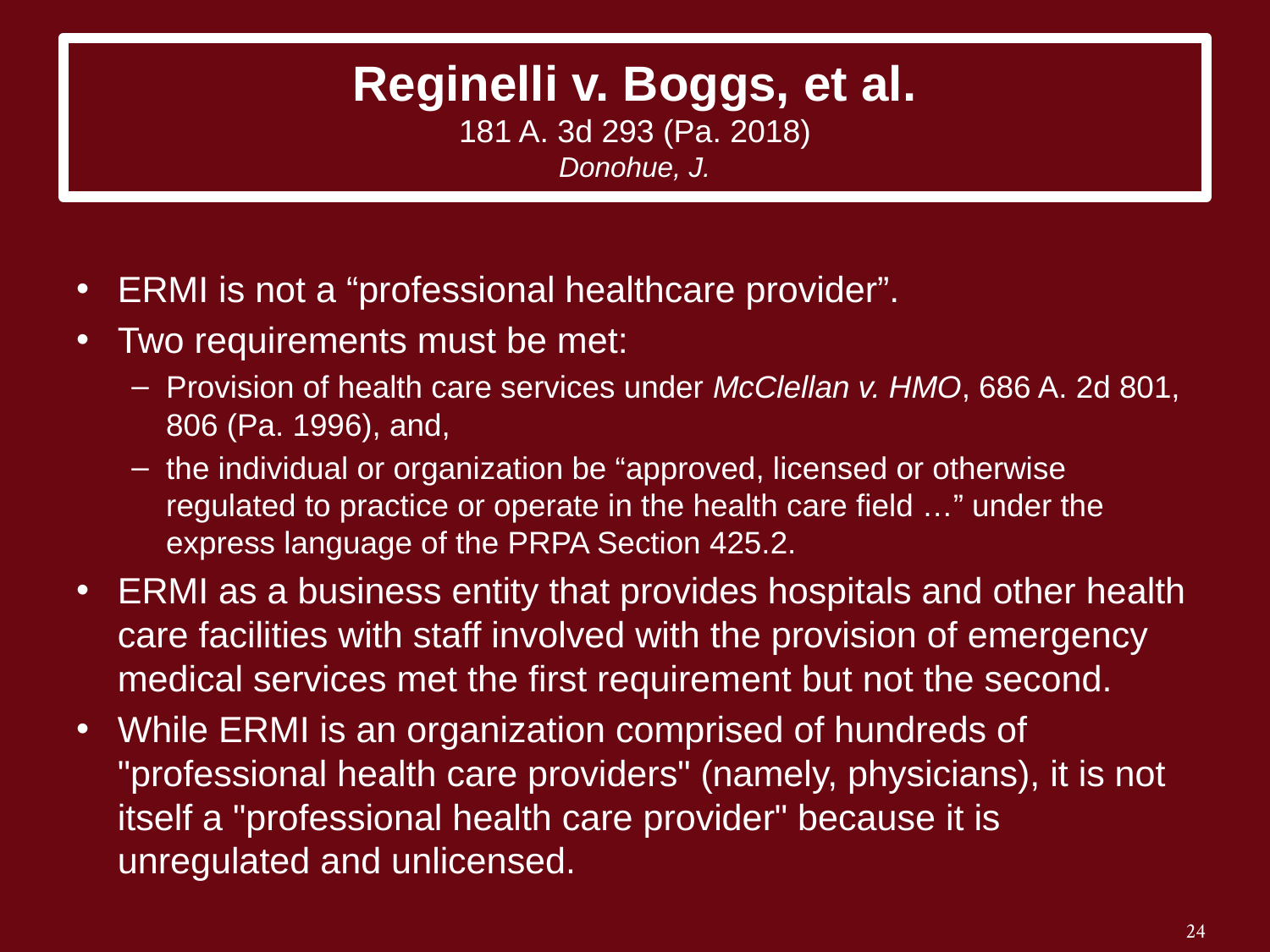

# Reginelli v. Boggs, et al. 181 A. 3d 293 (Pa. 2018) Donohue, J.
ERMI is not a “professional healthcare provider”.
Two requirements must be met:
Provision of health care services under McClellan v. HMO, 686 A. 2d 801, 806 (Pa. 1996), and,
the individual or organization be “approved, licensed or otherwise regulated to practice or operate in the health care field …” under the express language of the PRPA Section 425.2.
ERMI as a business entity that provides hospitals and other health care facilities with staff involved with the provision of emergency medical services met the first requirement but not the second.
While ERMI is an organization comprised of hundreds of "professional health care providers" (namely, physicians), it is not itself a "professional health care provider" because it is unregulated and unlicensed.

24